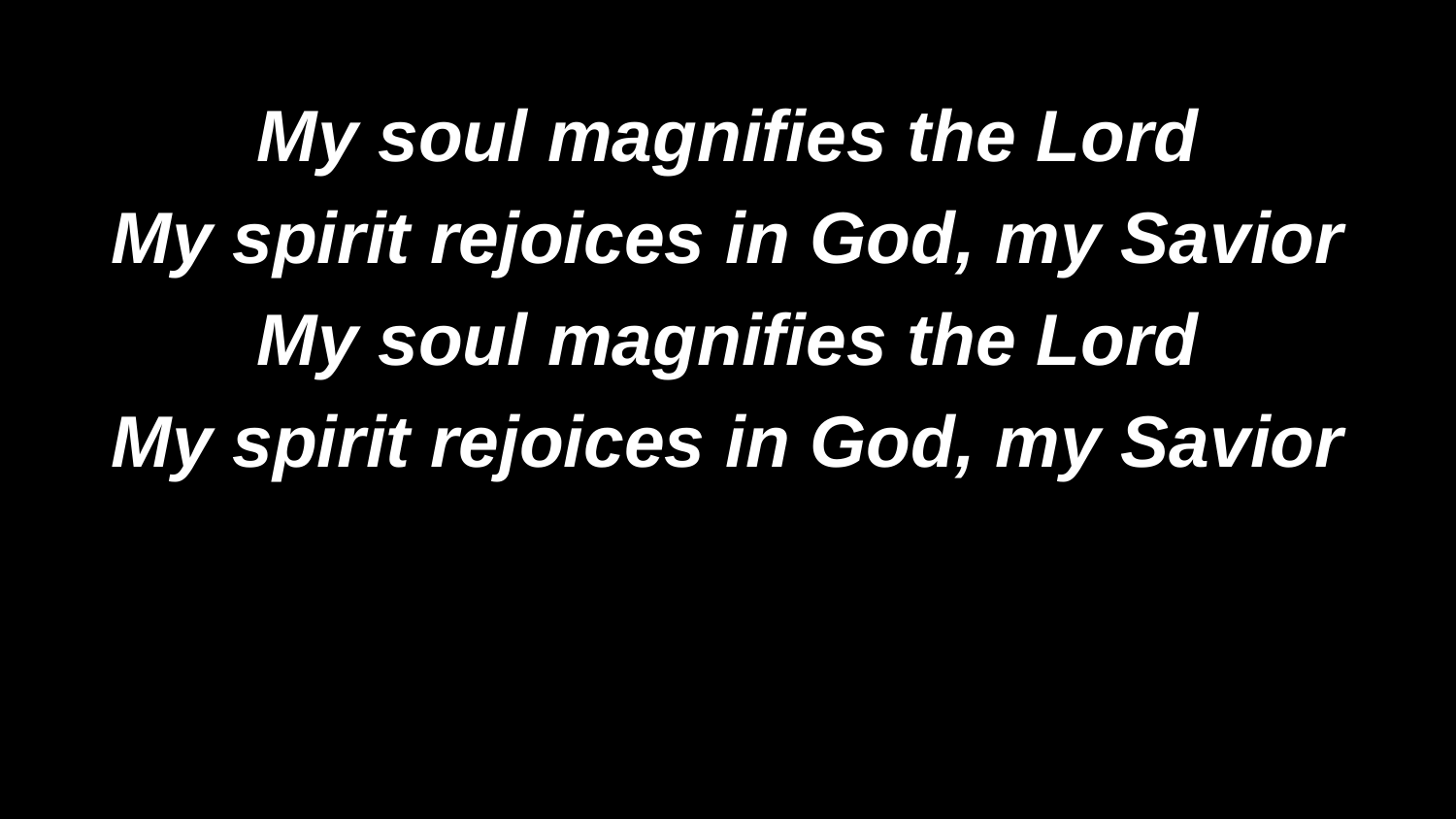

My soul magnifies the Lord
My spirit rejoices in God, my Savior
My soul magnifies the Lord
My spirit rejoices in God, my Savior